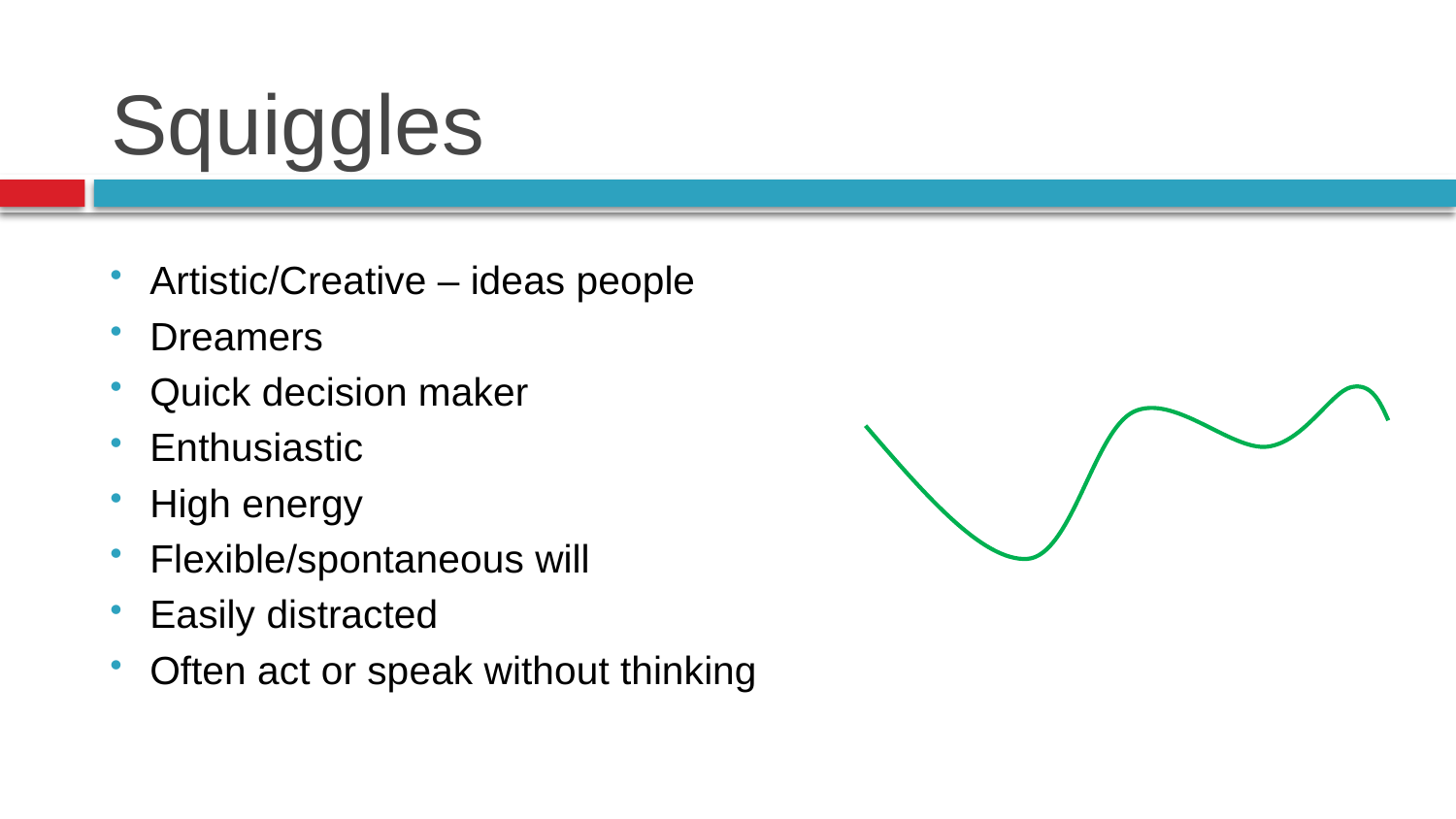

# Squiggles

Artistic/Creative – ideas people
Dreamers
Quick decision maker
Enthusiastic
High energy
Flexible/spontaneous will
Easily distracted
Often act or speak without thinking